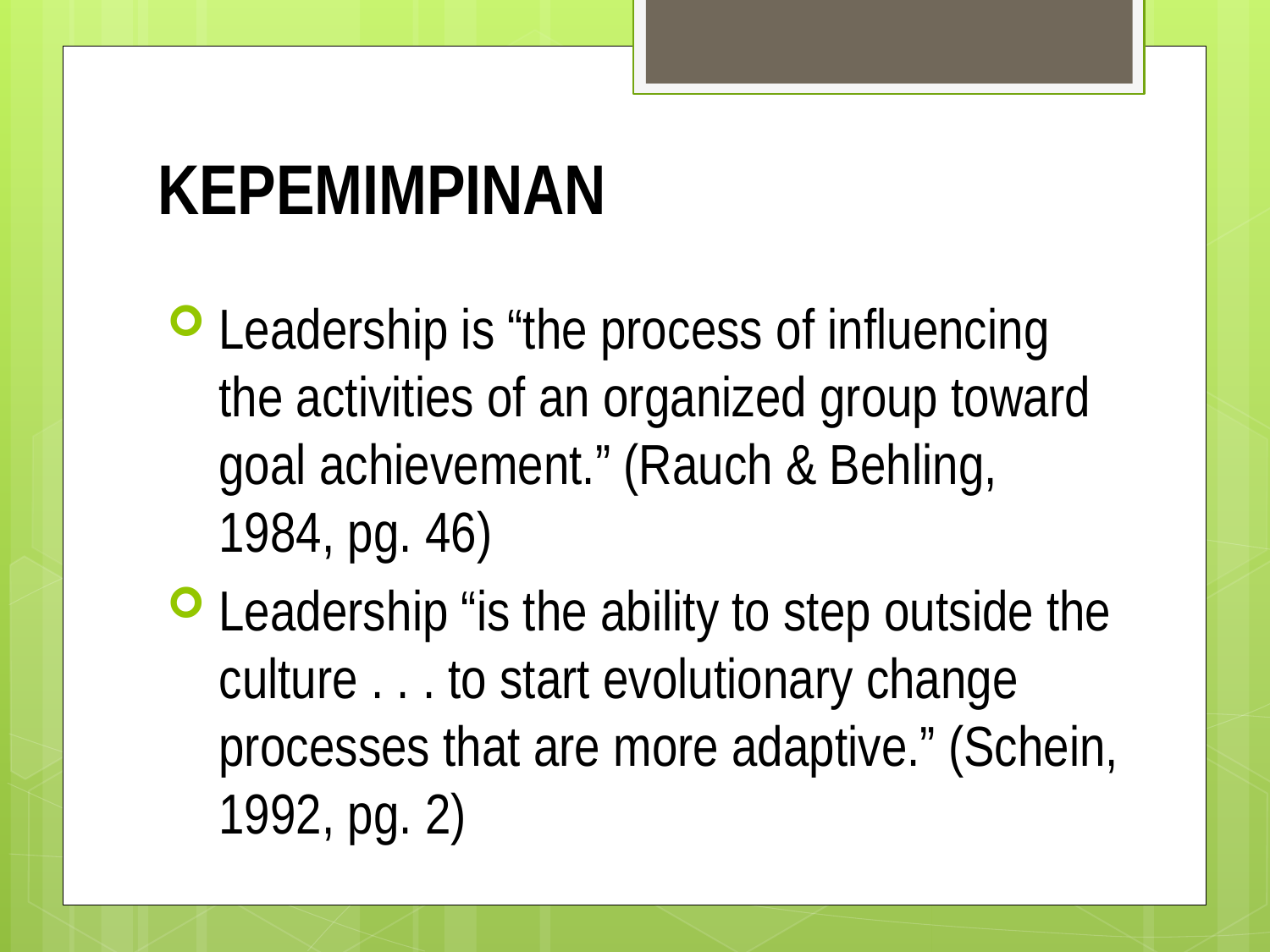

# KEPEMIMPINAN
Leadership is “the process of influencing the activities of an organized group toward goal achievement.” (Rauch & Behling, 1984, pg. 46)
Leadership “is the ability to step outside the culture . . . to start evolutionary change processes that are more adaptive.” (Schein, 1992, pg. 2)